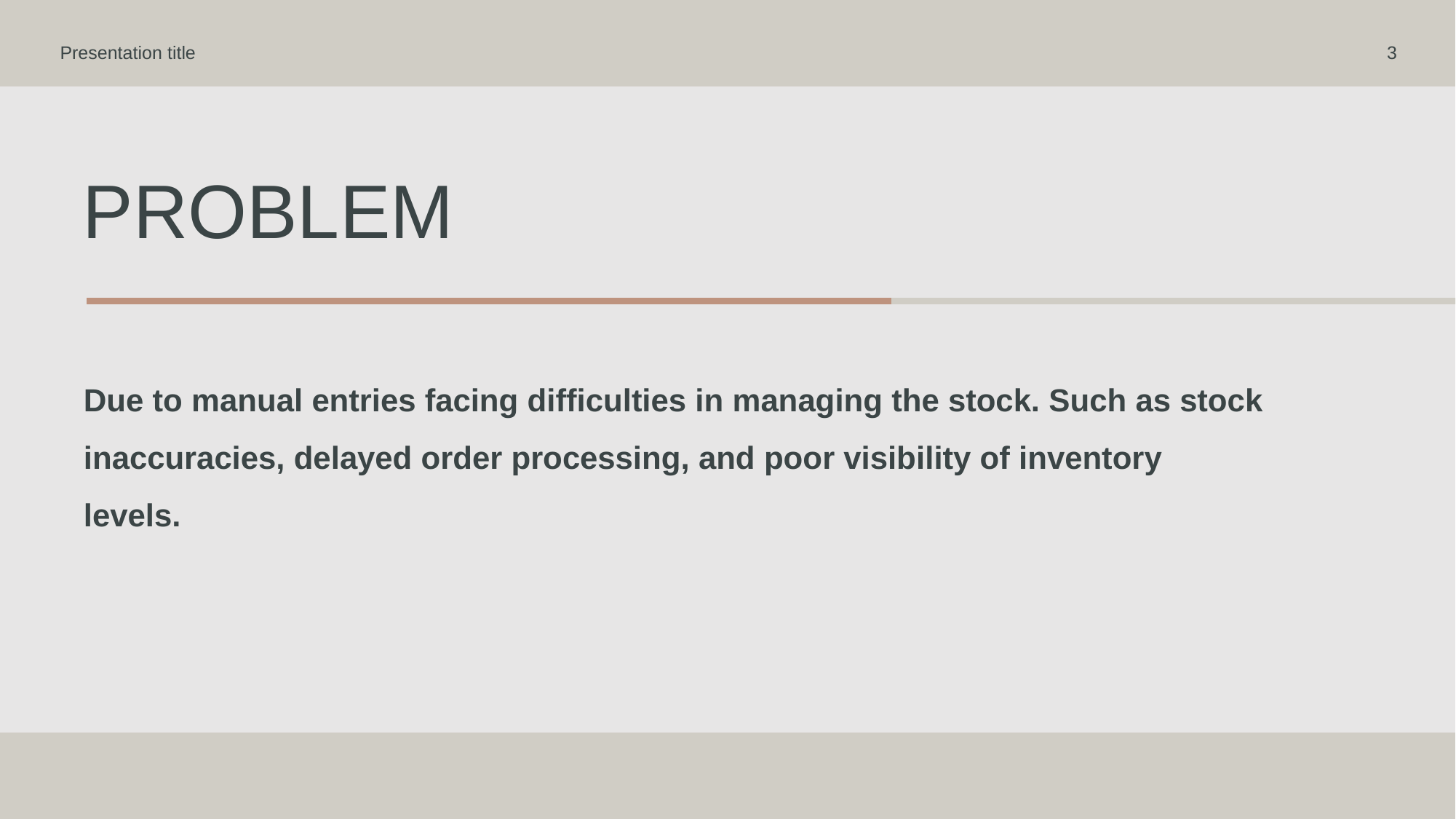

Presentation title
3
# Problem

Due to manual entries facing difficulties in managing the stock. Such as stock inaccuracies, delayed order processing, and poor visibility of inventory levels.